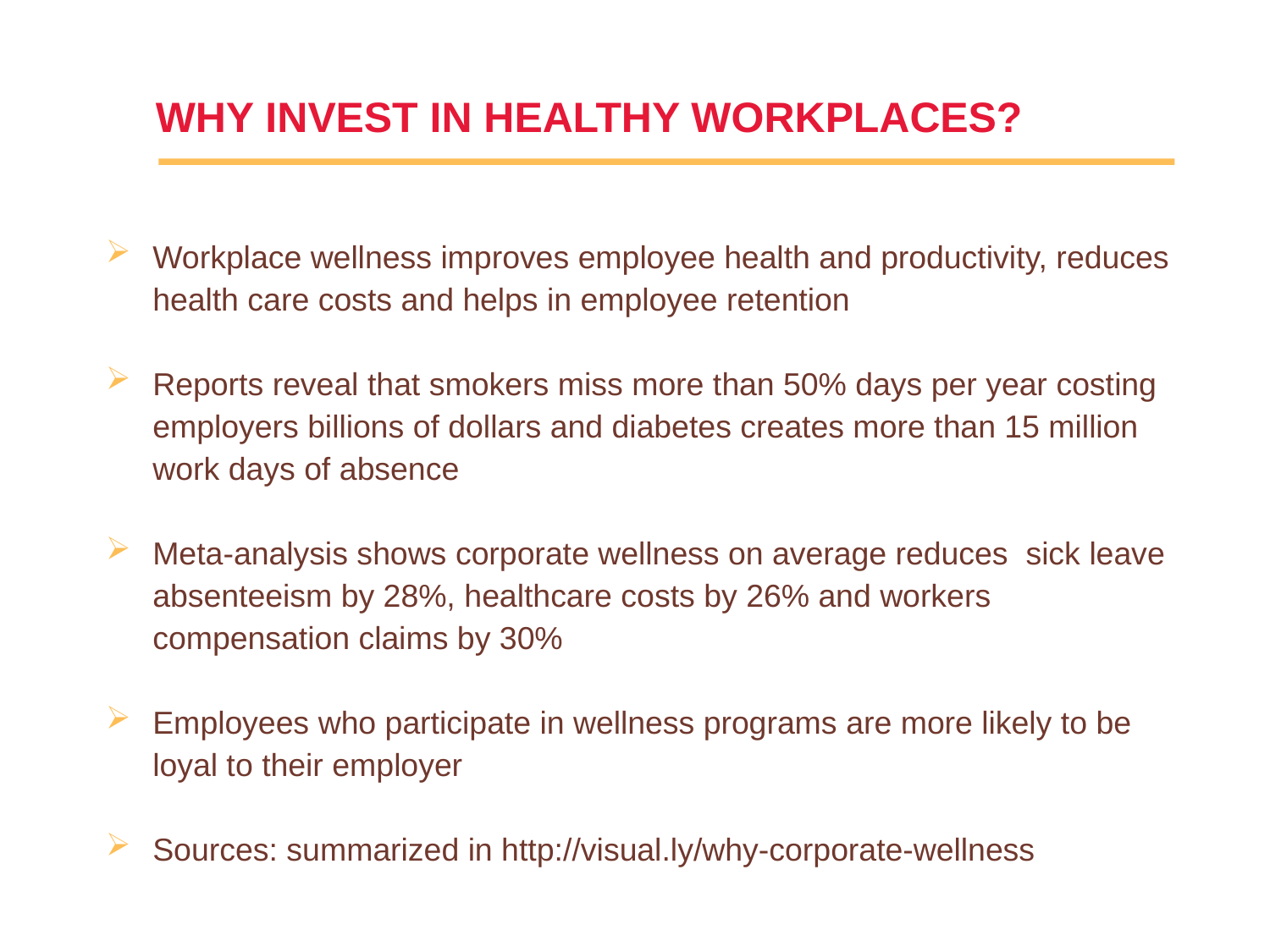

WHY INVEST IN HEALTHY WORKPLACES?
Workplace wellness improves employee health and productivity, reduces health care costs and helps in employee retention
Reports reveal that smokers miss more than 50% days per year costing employers billions of dollars and diabetes creates more than 15 million work days of absence
Meta-analysis shows corporate wellness on average reduces  sick leave absenteeism by 28%, healthcare costs by 26% and workers compensation claims by 30%
Employees who participate in wellness programs are more likely to be loyal to their employer
Sources: summarized in http://visual.ly/why-corporate-wellness